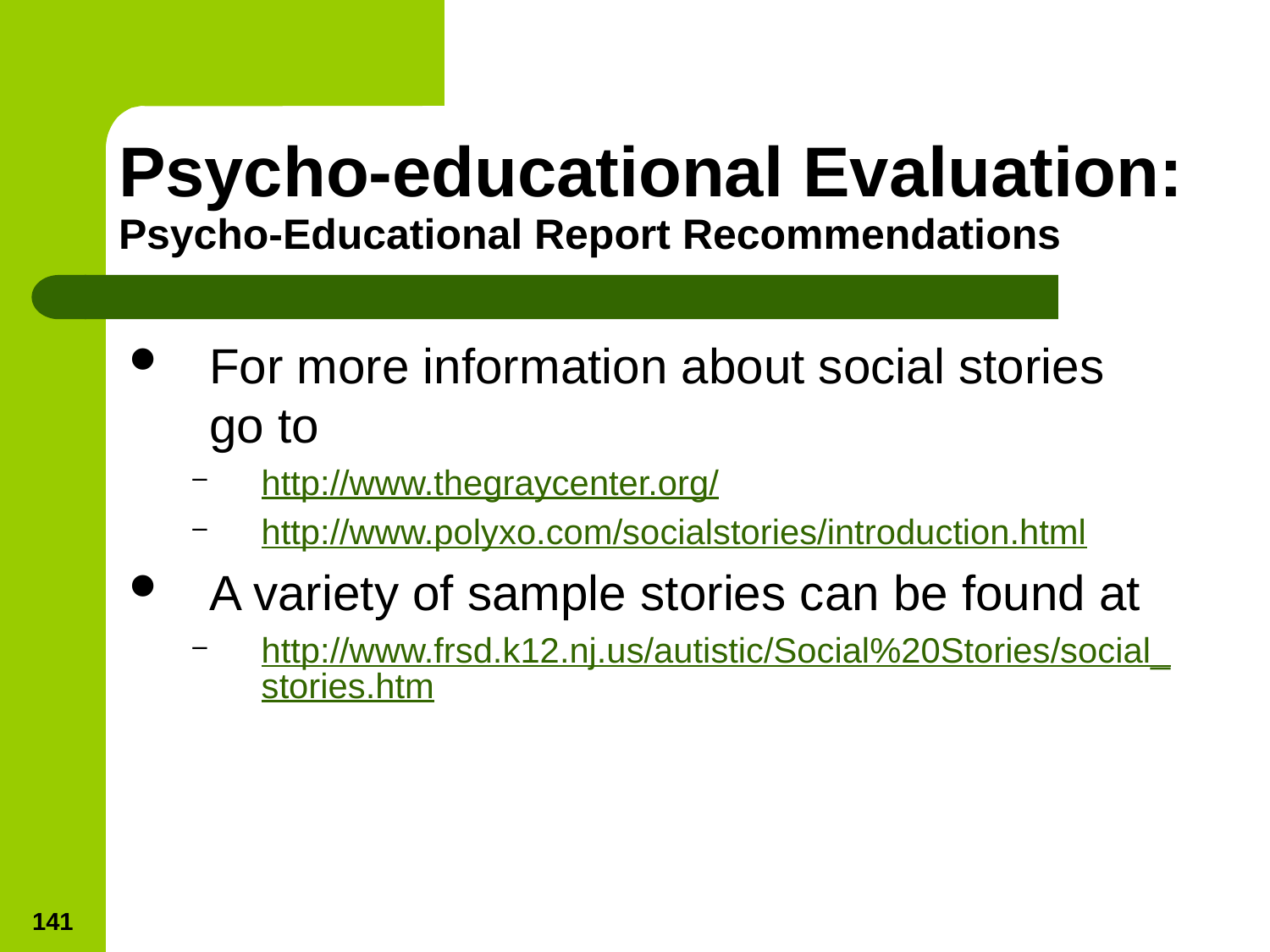

# Psycho-educational Evaluation: Psycho-Educational Report Recommendations
For more information about social stories go to
http://www.thegraycenter.org/
http://www.polyxo.com/socialstories/introduction.html
A variety of sample stories can be found at
http://www.frsd.k12.nj.us/autistic/Social%20Stories/social_stories.htm
141